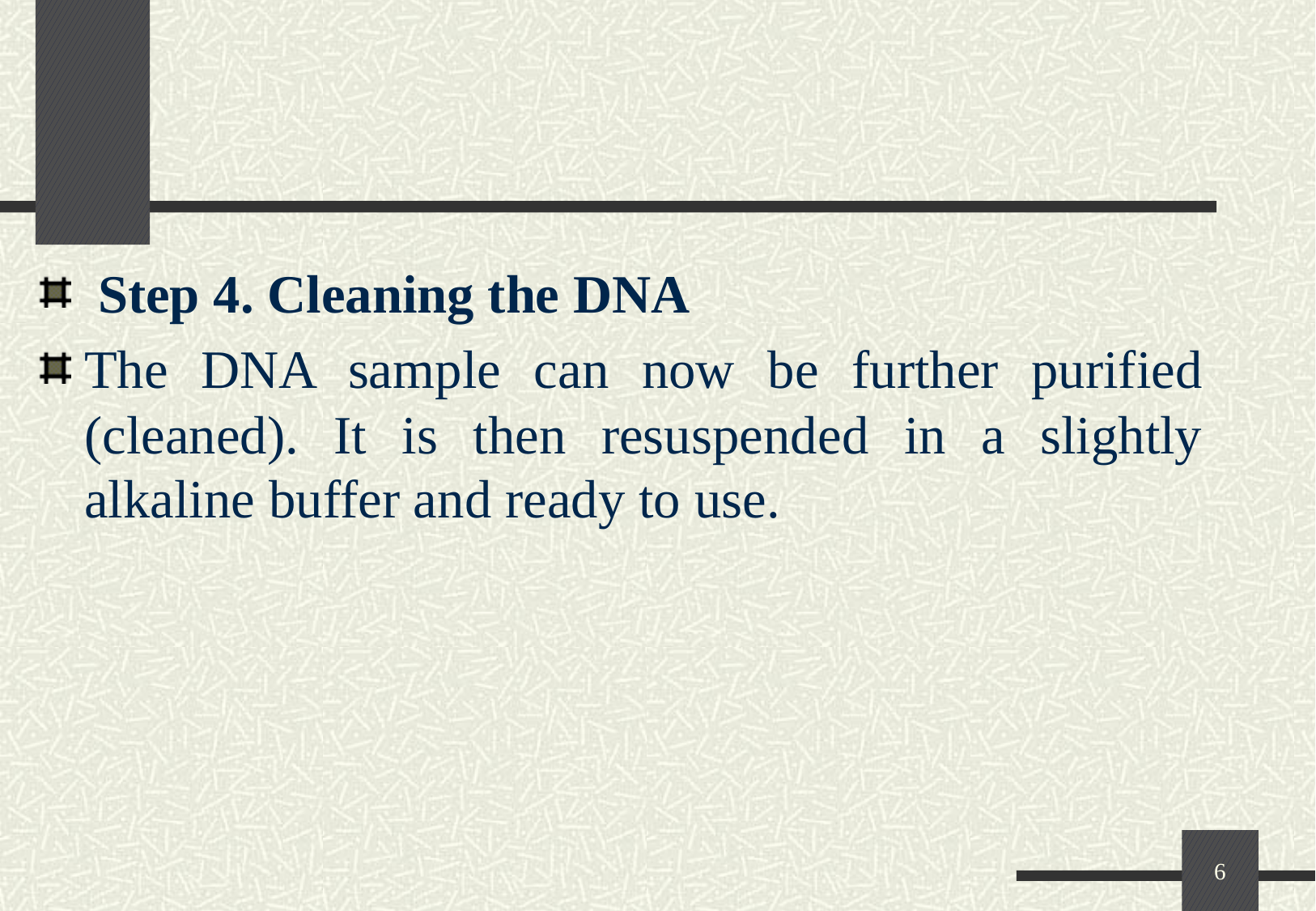

Step 4. Cleaning the DNA
The DNA sample can now be further purified (cleaned). It is then resuspended in a slightly alkaline buffer and ready to use.
6